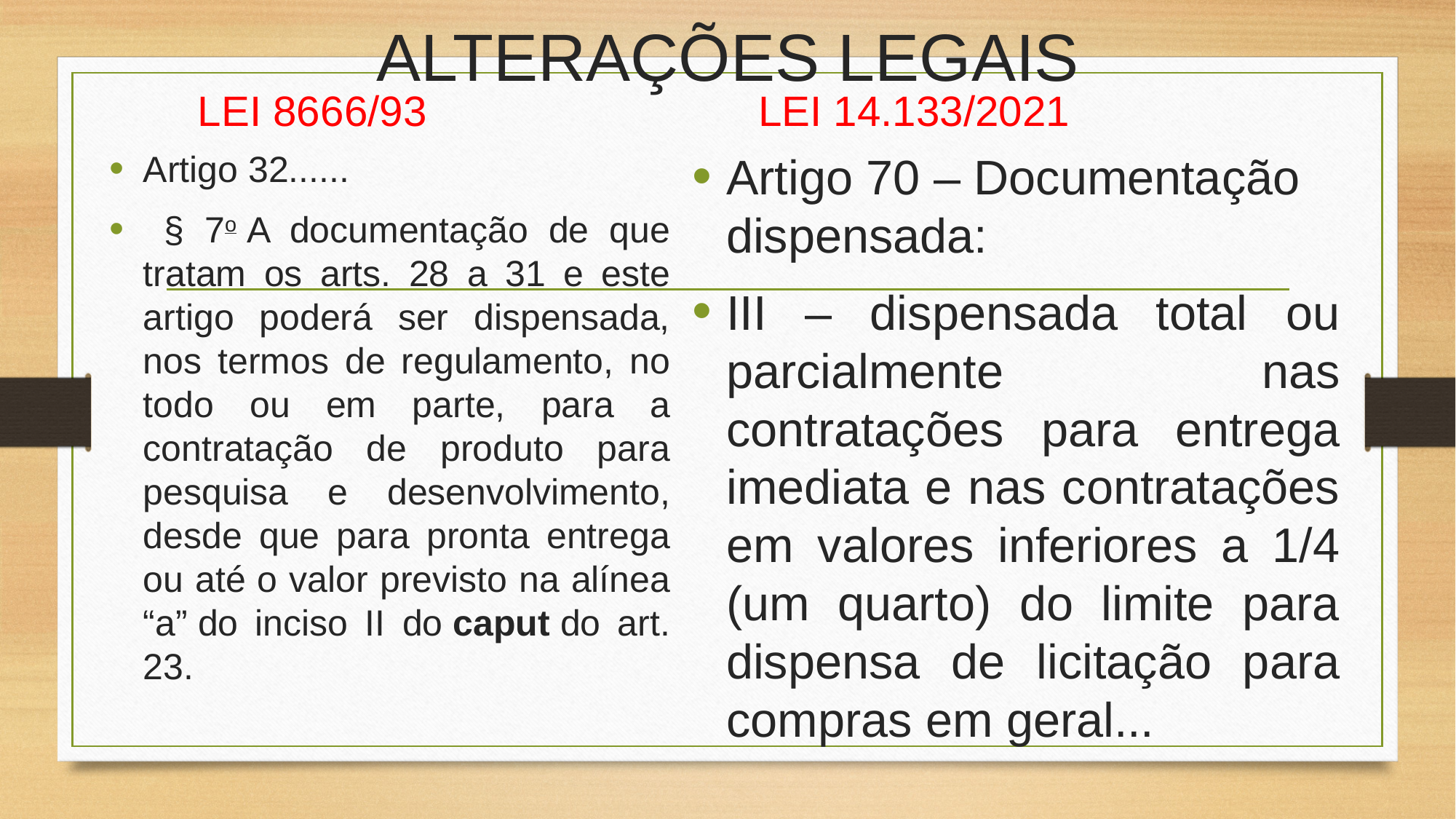

# ALTERAÇÕES LEGAIS
LEI 8666/93
LEI 14.133/2021
Artigo 32......
 § 7o A documentação de que tratam os arts. 28 a 31 e este artigo poderá ser dispensada, nos termos de regulamento, no todo ou em parte, para a contratação de produto para pesquisa e desenvolvimento, desde que para pronta entrega ou até o valor previsto na alínea “a” do inciso II do caput do art. 23.

Artigo 70 – Documentação dispensada:
III – dispensada total ou parcialmente nas contratações para entrega imediata e nas contratações em valores inferiores a 1/4 (um quarto) do limite para dispensa de licitação para compras em geral...